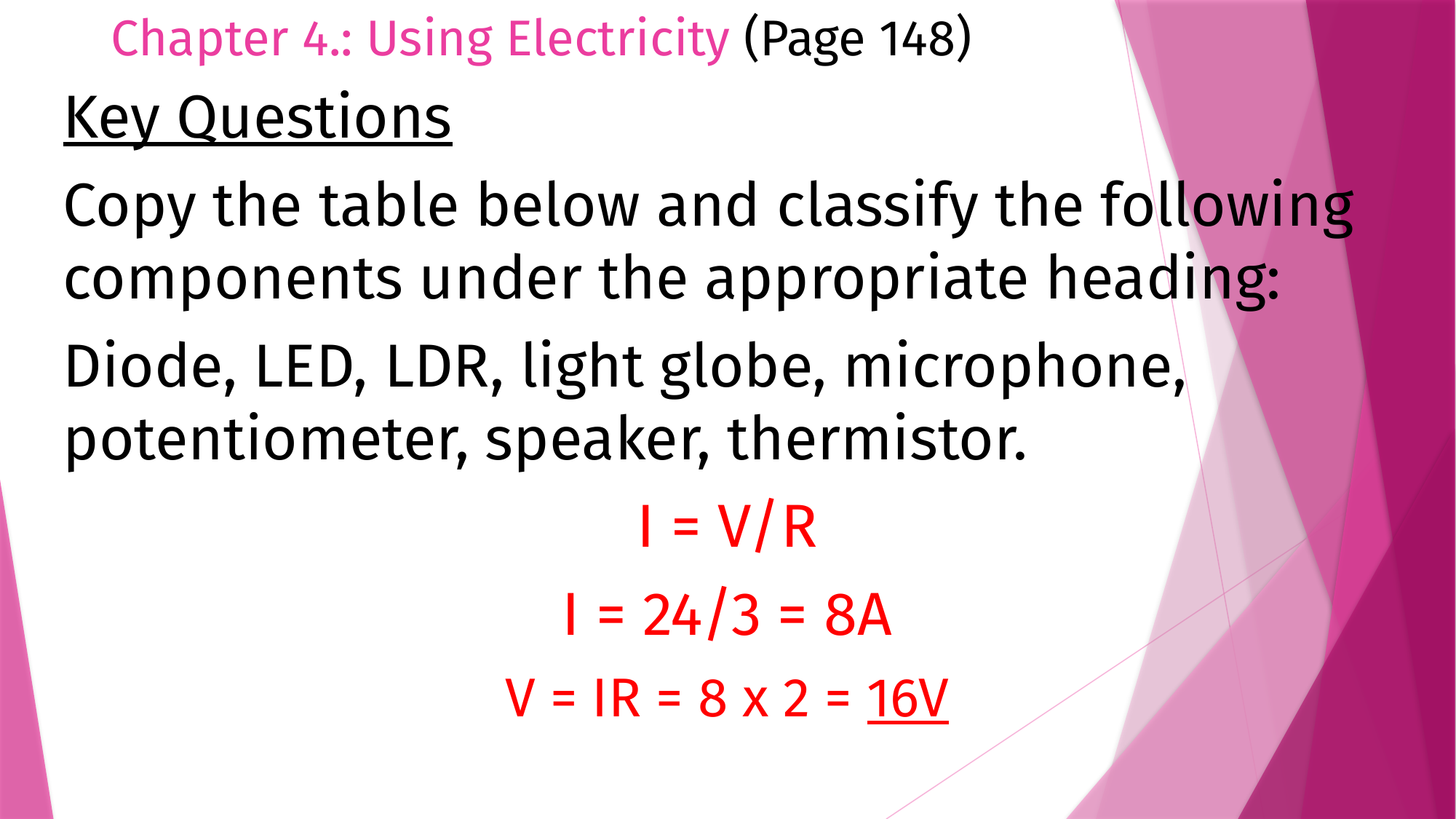

# Chapter 4.: Using Electricity (Page 148)
Key Questions
Copy the table below and classify the following components under the appropriate heading:
Diode, LED, LDR, light globe, microphone, potentiometer, speaker, thermistor.
I = V/R
I = 24/3 = 8A
V = IR = 8 x 2 = 16V